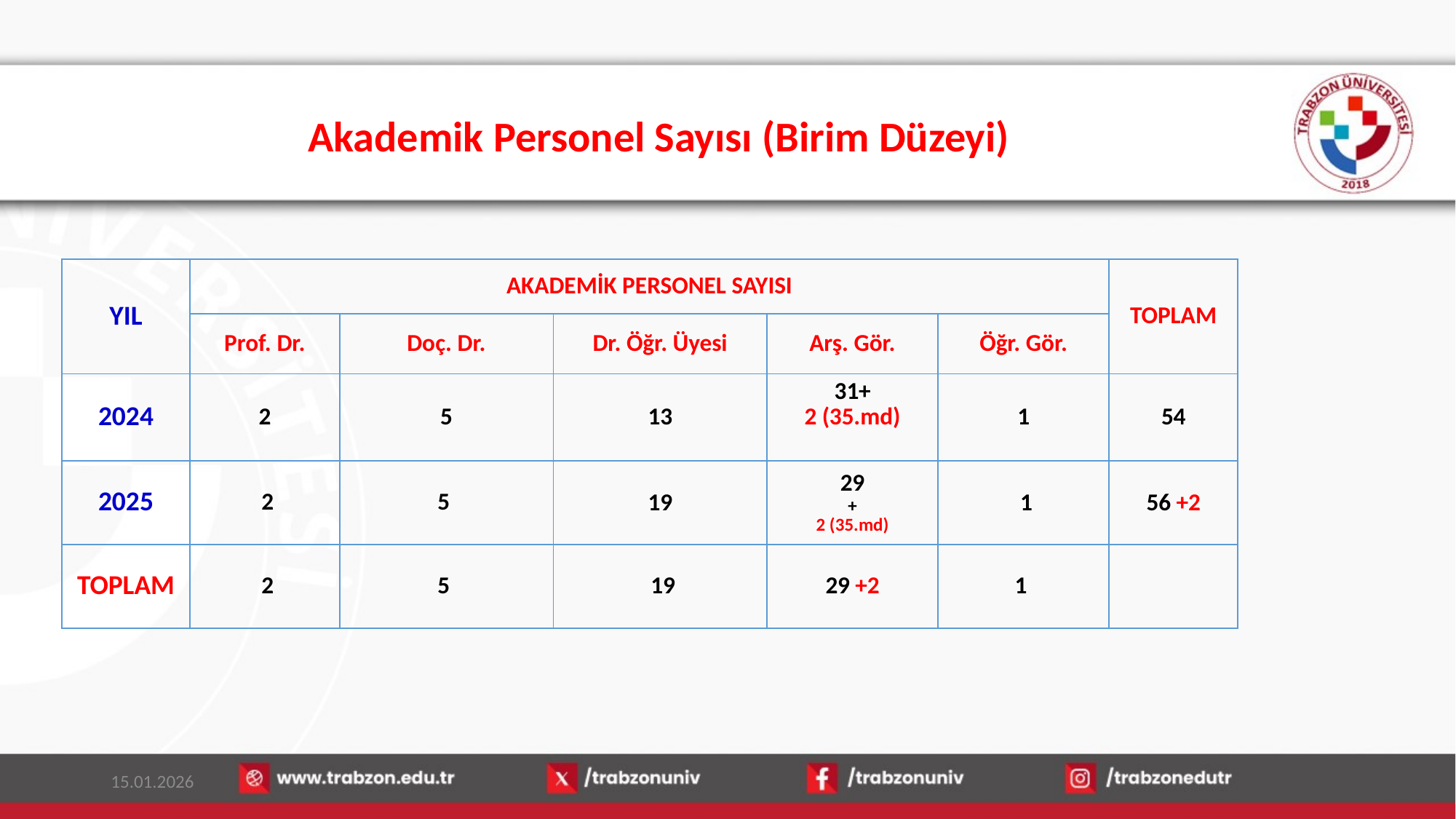

# Akademik Personel Sayısı (Birim Düzeyi)
| YIL | AKADEMİK PERSONEL SAYISI |  |  |  |  | TOPLAM |
| --- | --- | --- | --- | --- | --- | --- |
|  | Prof. Dr. | Doç. Dr. | Dr. Öğr. Üyesi | Arş. Gör. | Öğr. Gör. |  |
| 2024 | 2 | 5 | 13 | 31+ 2 (35.md) | 1 | 54 |
| 2025 | 2 | 5 | 19 | 29 + 2 (35.md) | 1 | 56 +2 |
| TOPLAM | 2 | 5 | 19 | 29 +2 | 1 |  |
15.01.2026
9